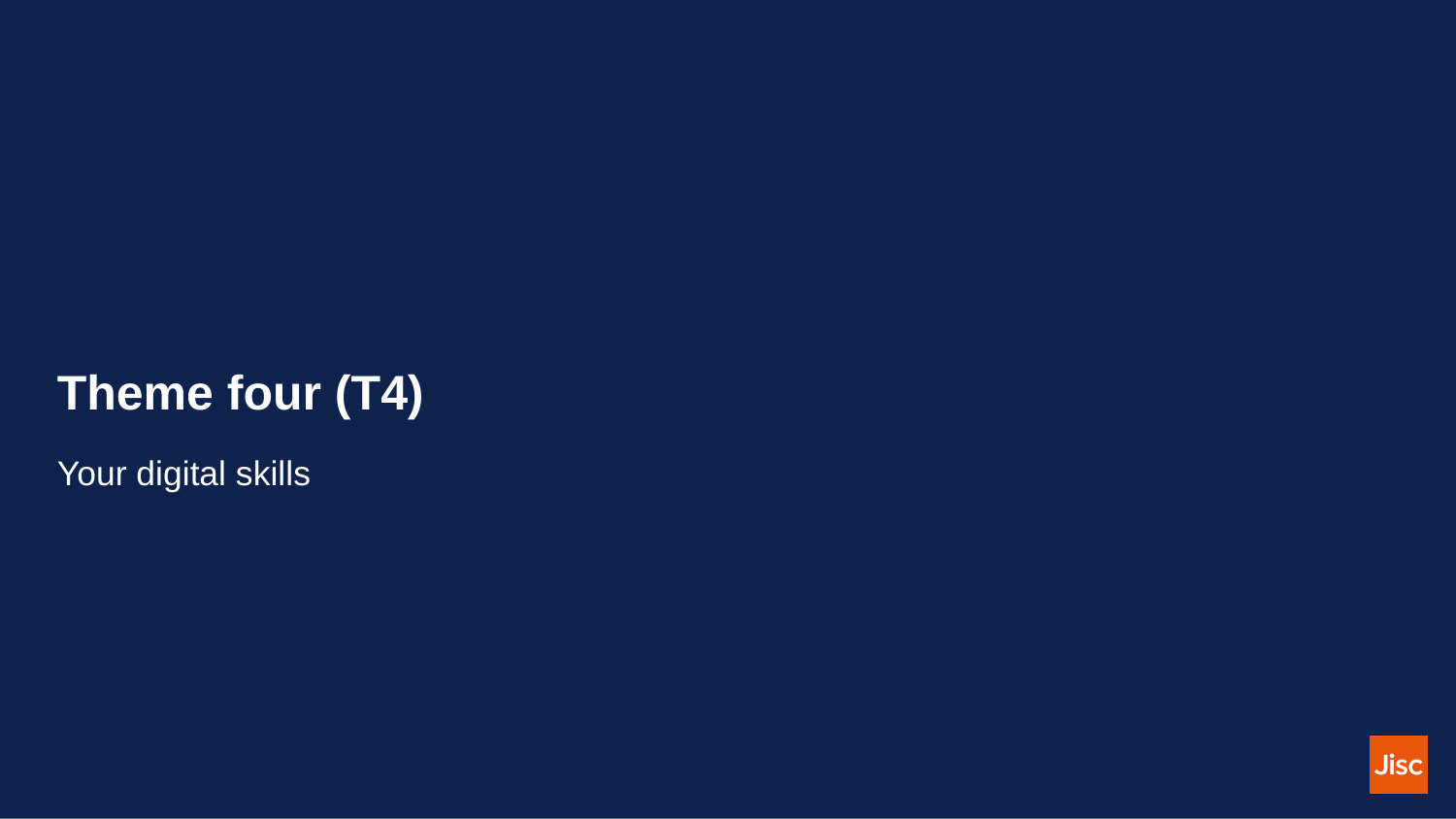

# Theme four (T4)
Your digital skills